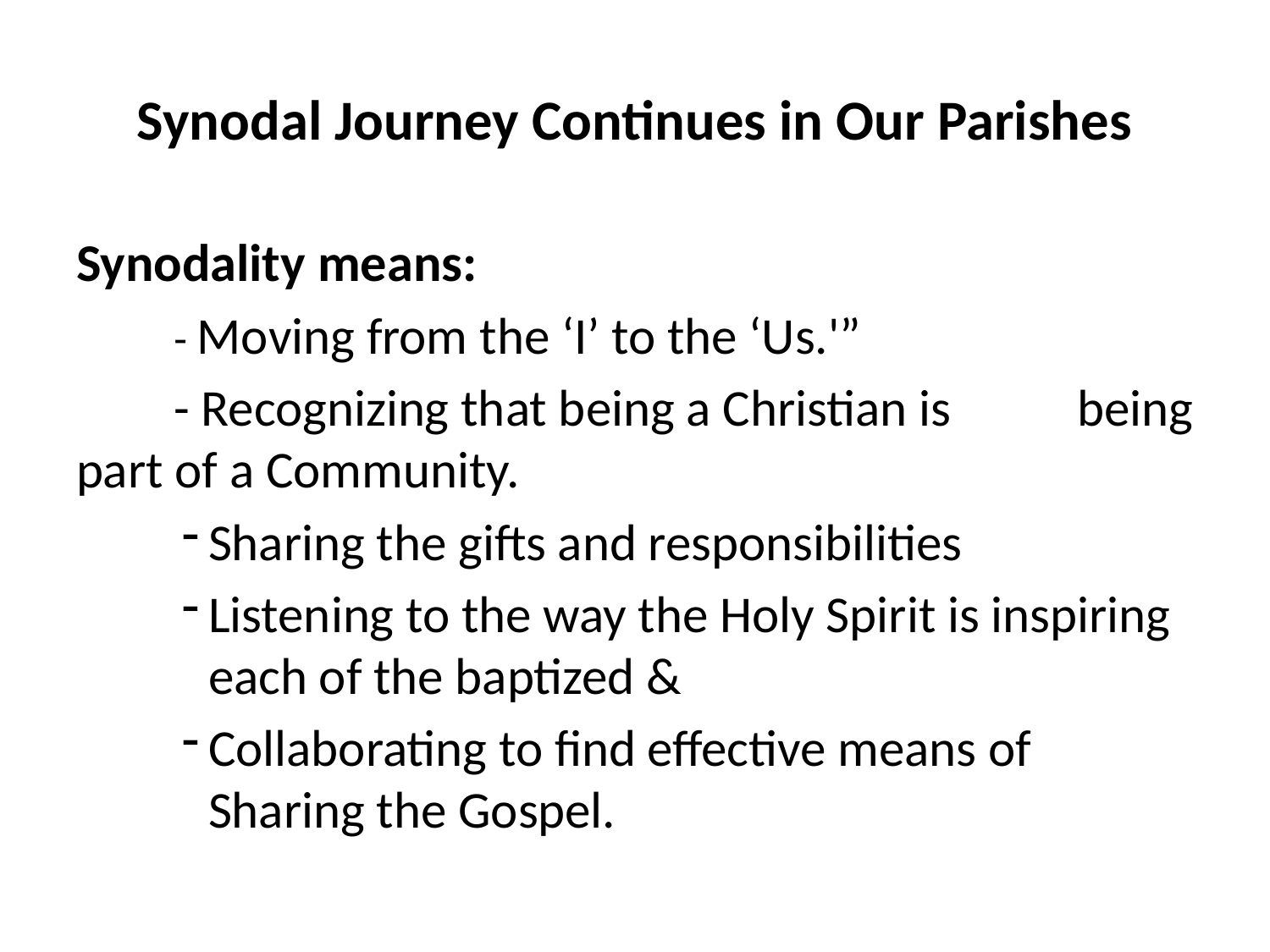

# Synodal Journey Continues in Our Parishes
Synodality means:
	- Moving from the ‘I’ to the ‘Us.'”
	- Recognizing that being a Christian is 	  being part of a Community.
Sharing the gifts and responsibilities
Listening to the way the Holy Spirit is inspiring each of the baptized &
Collaborating to find effective means of Sharing the Gospel.